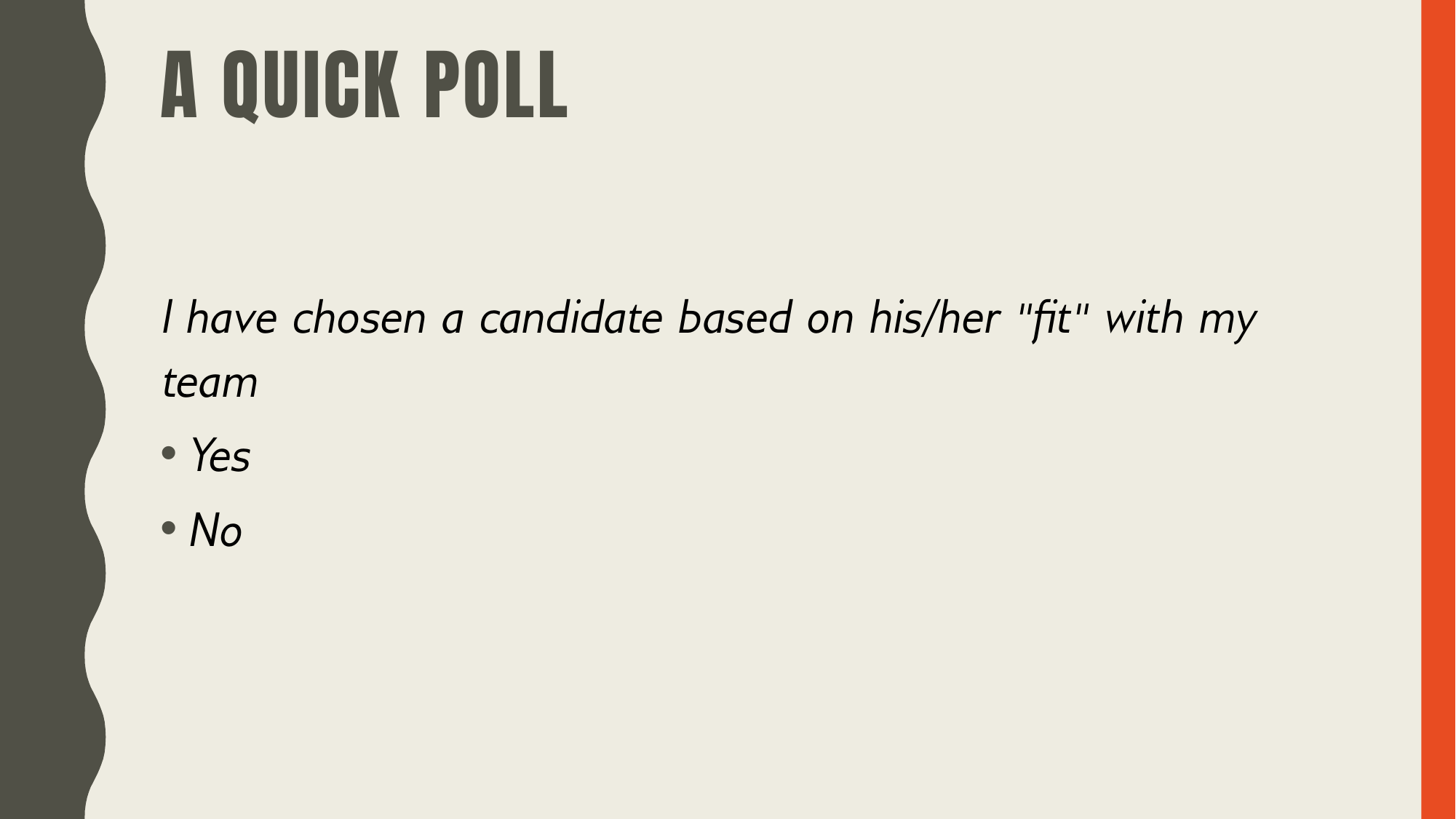

# A quick poll
I have chosen a candidate based on his/her "fit" with my team
Yes
No